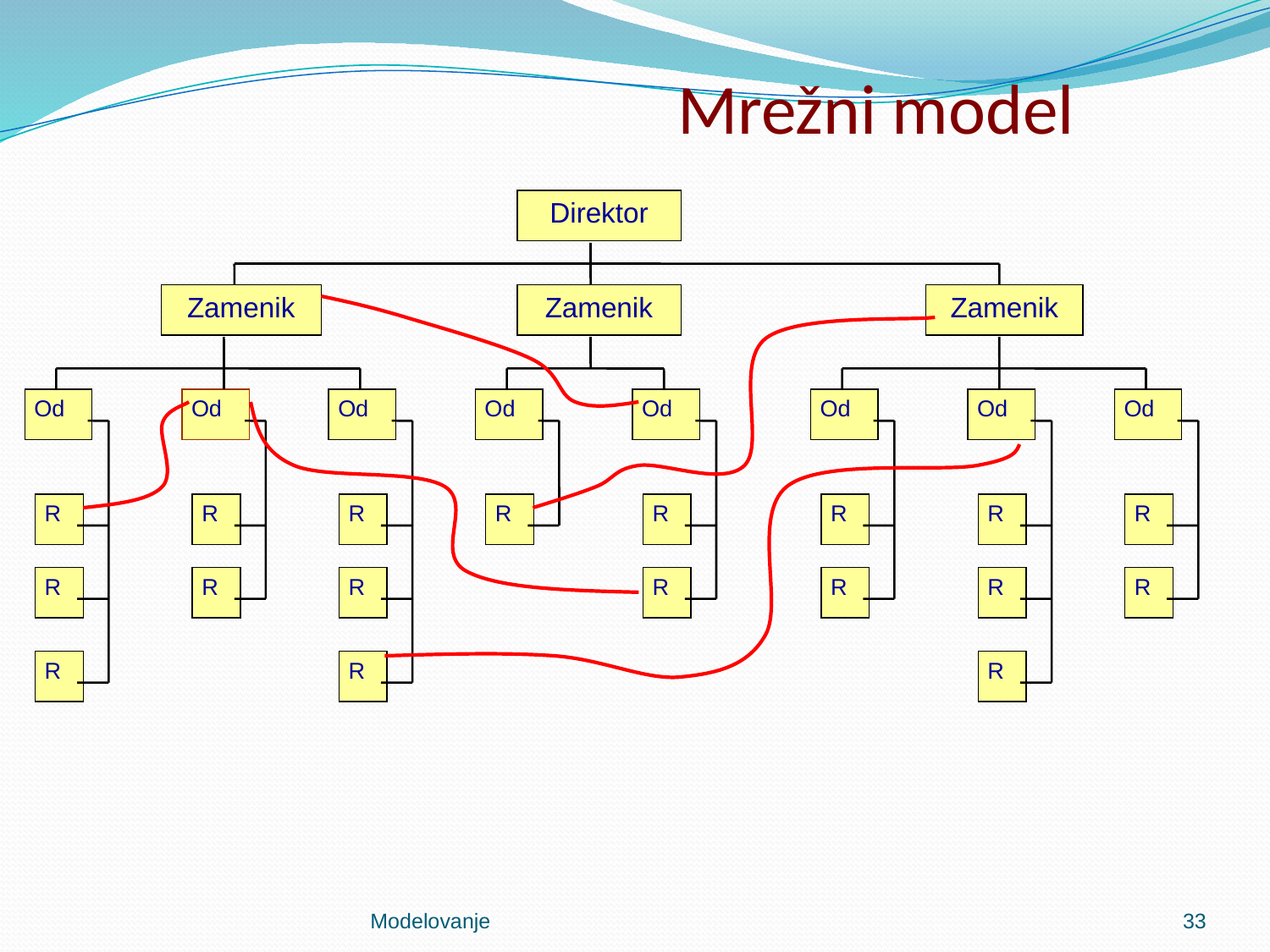

# Mrežni model

Direktor

Zamenik
Zamenik
Zamenik

Od
Od
Od
Od
Od
Od
Od
Od

R
R
R
R
R
R
R
R

R
R
R
R
R
R
R

R
R
R

Modelovanje
33